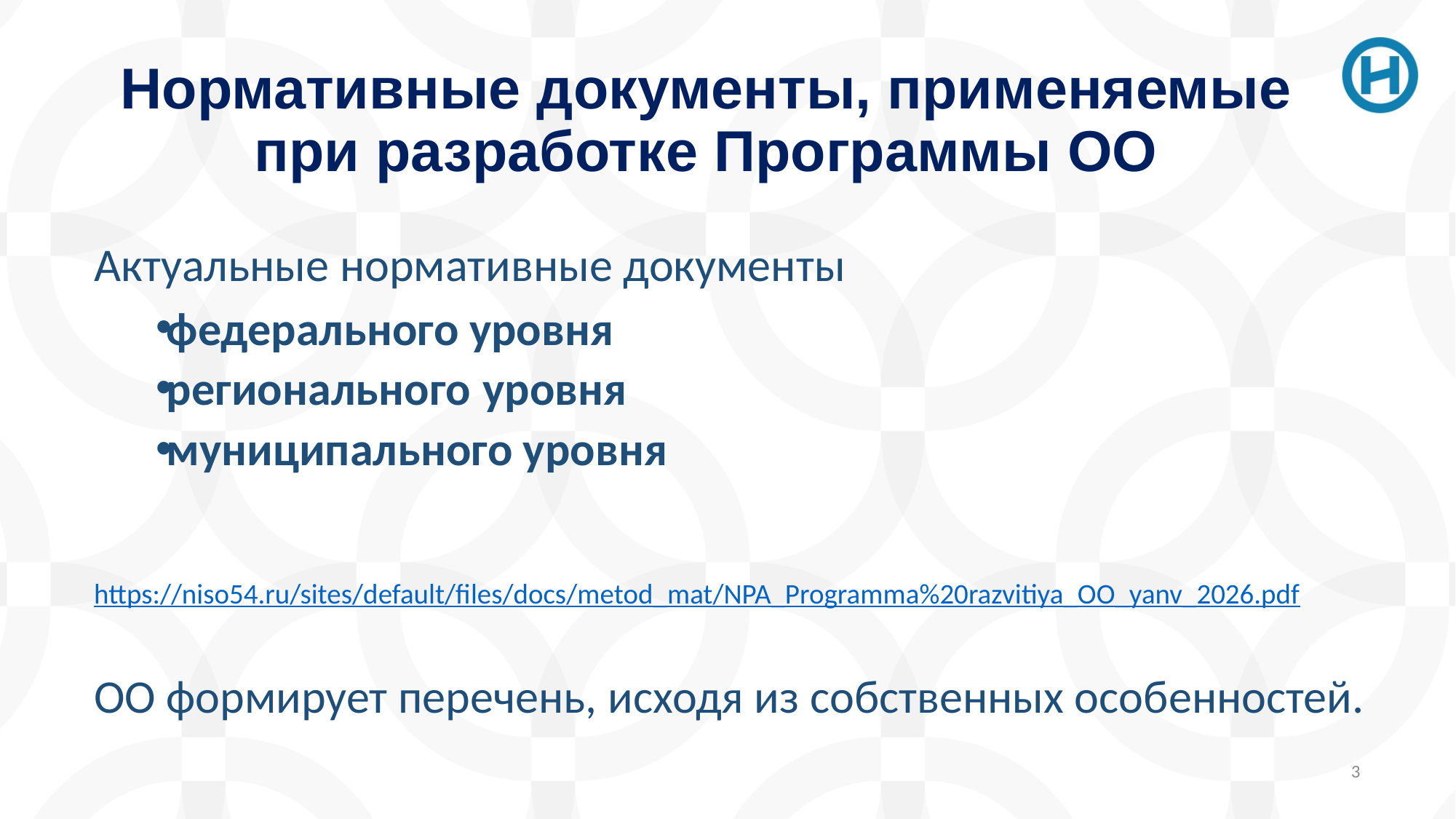

# Нормативные документы, применяемые при разработке Программы ОО
Актуальные нормативные документы
федерального уровня
регионального уровня
муниципального уровня

https://niso54.ru/sites/default/files/docs/metod_mat/NPA_Programma%20razvitiya_OO_yanv_2026.pdf

ОО формирует перечень, исходя из собственных особенностей.
3